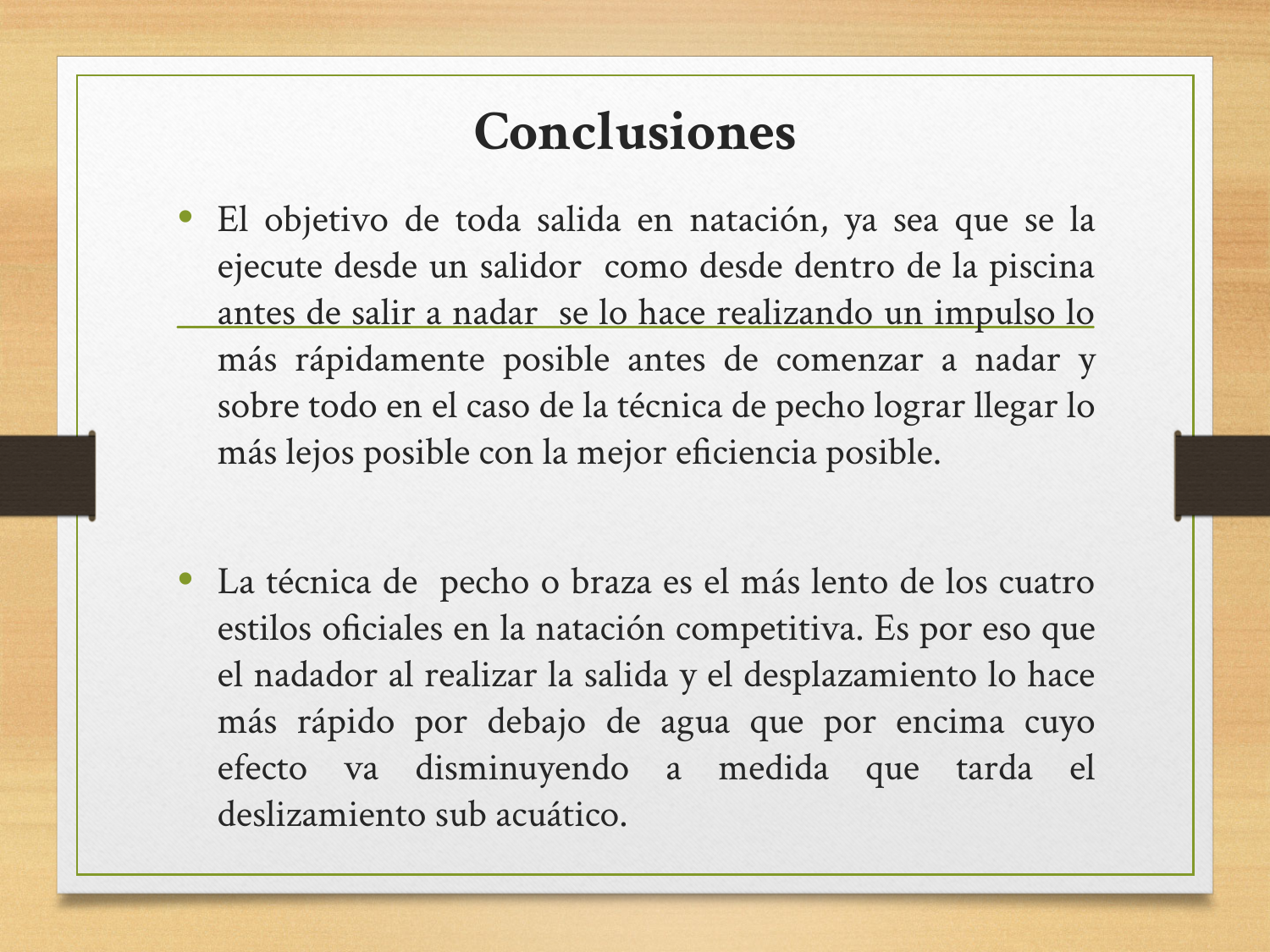

# Conclusiones
El objetivo de toda salida en natación, ya sea que se la ejecute desde un salidor  como desde dentro de la piscina antes de salir a nadar  se lo hace realizando un impulso lo más rápidamente posible antes de comenzar a nadar y sobre todo en el caso de la técnica de pecho lograr llegar lo más lejos posible con la mejor eficiencia posible.

La técnica de  pecho o braza es el más lento de los cuatro estilos oficiales en la natación competitiva. Es por eso que el nadador al realizar la salida y el desplazamiento lo hace más rápido por debajo de agua que por encima cuyo efecto va disminuyendo a medida que tarda el deslizamiento sub acuático.